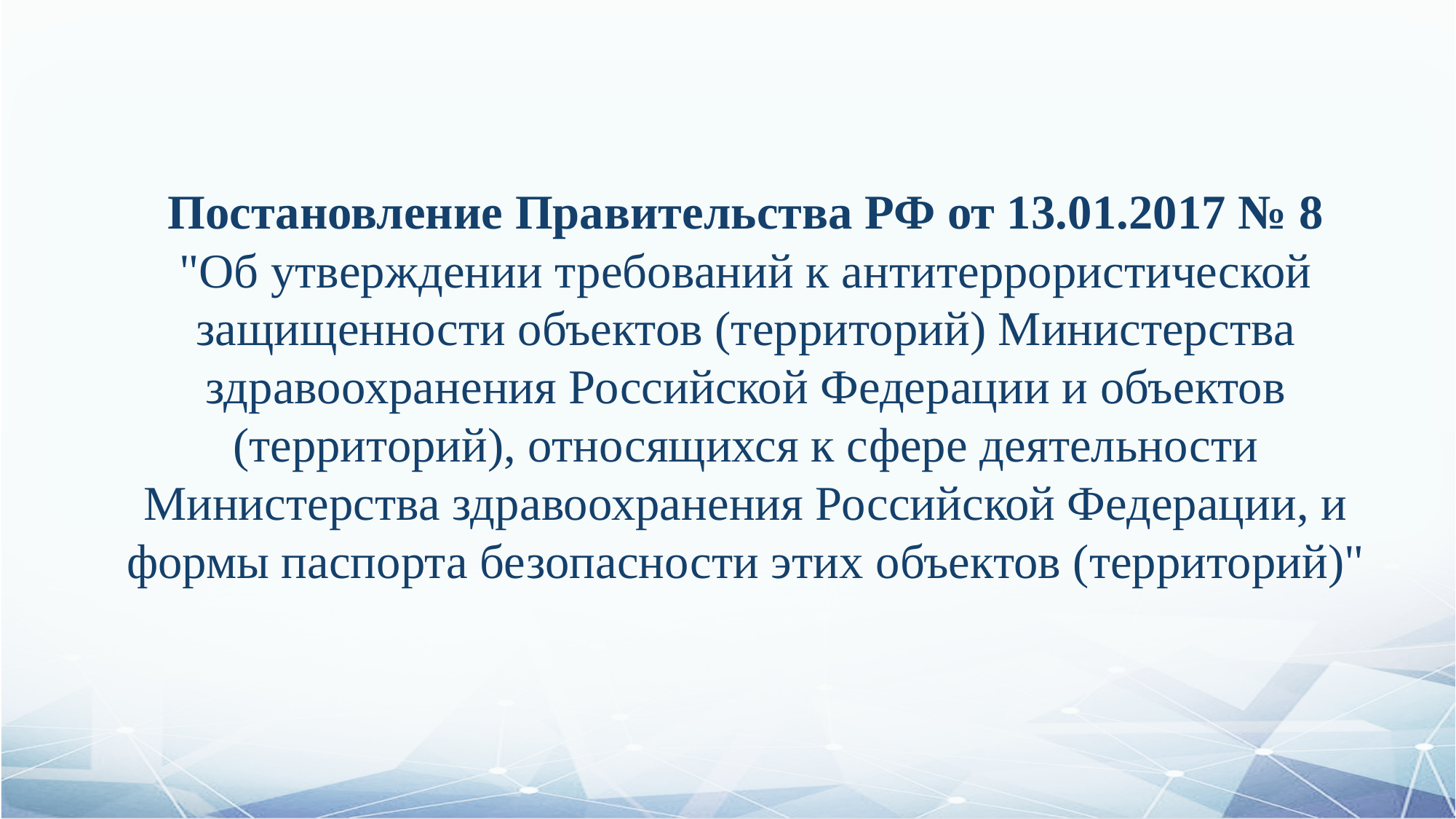

# Постановление Правительства РФ от 13.01.2017 № 8 "Об утверждении требований к антитеррористической защищенности объектов (территорий) Министерства здравоохранения Российской Федерации и объектов (территорий), относящихся к сфере деятельности Министерства здравоохранения Российской Федерации, и формы паспорта безопасности этих объектов (территорий)"